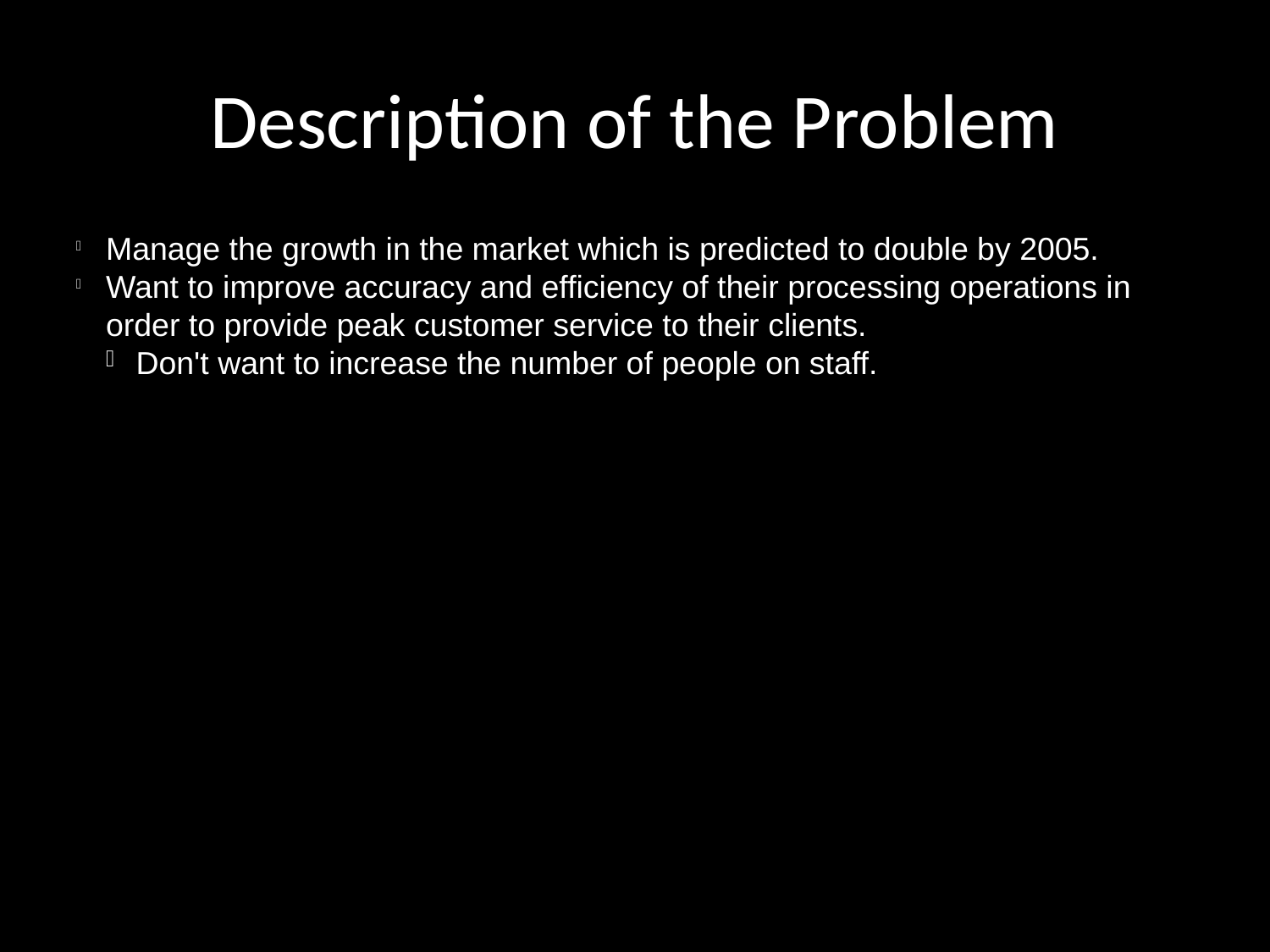

Description of the Problem
Manage the growth in the market which is predicted to double by 2005.
Want to improve accuracy and efficiency of their processing operations in order to provide peak customer service to their clients.
Don't want to increase the number of people on staff.